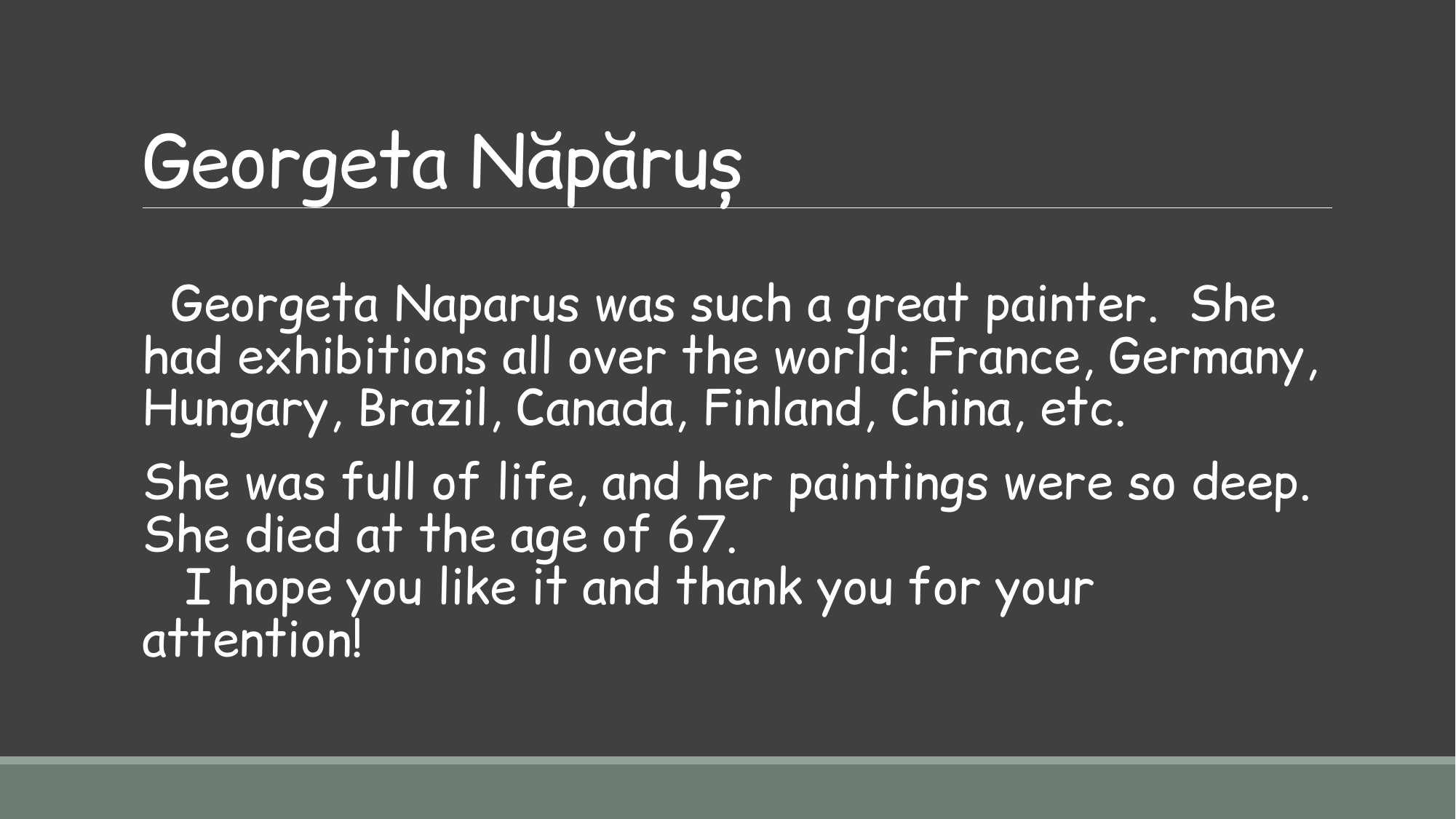

# Georgeta Năpăruș
  Georgeta Naparus was such a great painter.  She had exhibitions all over the world: France, Germany, Hungary, Brazil, Canada, Finland, China, etc.
She was full of life, and her paintings were so deep. She died at the age of 67.
   I hope you like it and thank you for your attention!